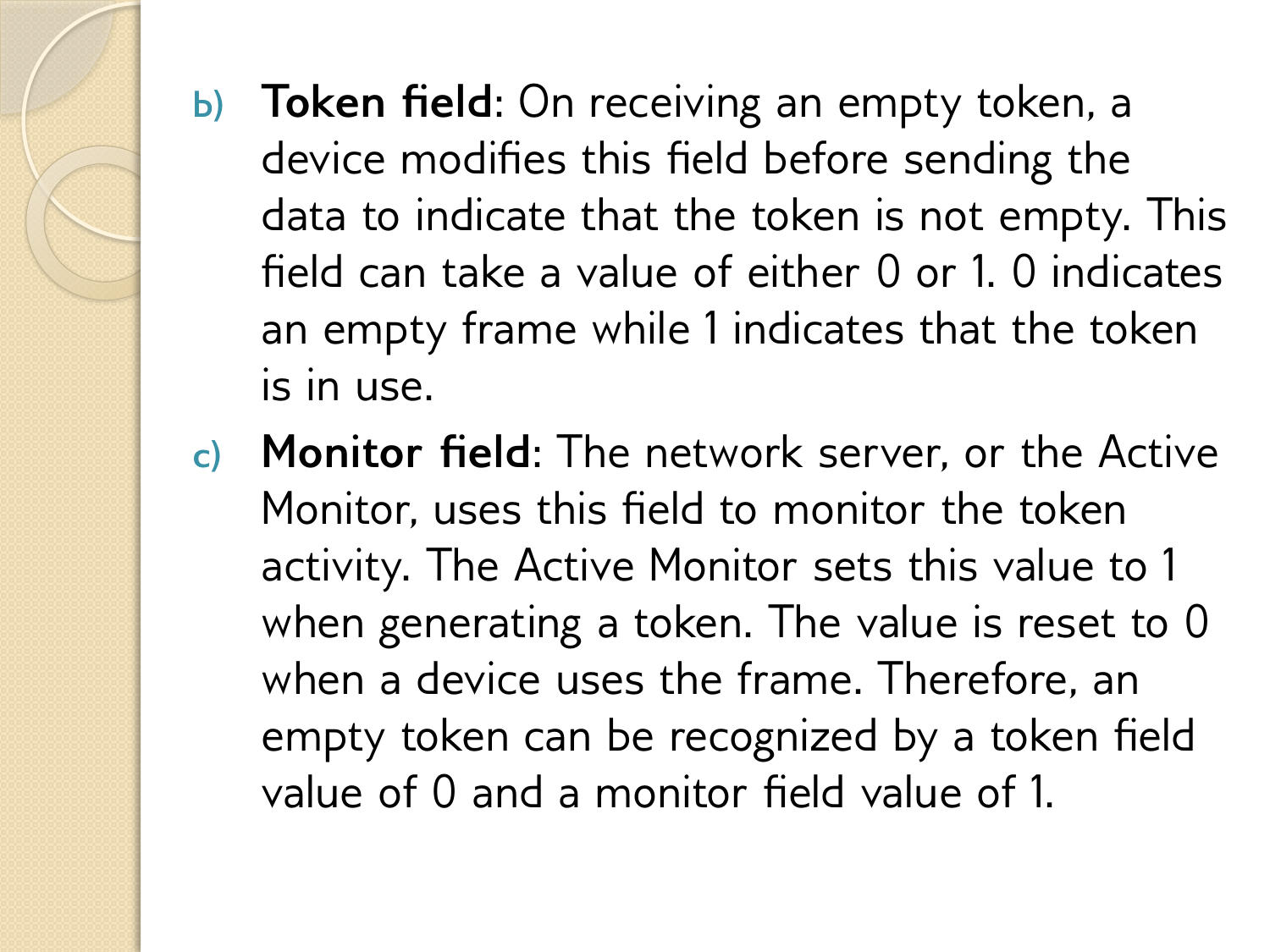

Token field: On receiving an empty token, a device modifies this field before sending the data to indicate that the token is not empty. This field can take a value of either 0 or 1. 0 indicates an empty frame while 1 indicates that the token is in use.
Monitor field: The network server, or the Active Monitor, uses this field to monitor the token activity. The Active Monitor sets this value to 1 when generating a token. The value is reset to 0 when a device uses the frame. Therefore, an empty token can be recognized by a token field value of 0 and a monitor field value of 1.